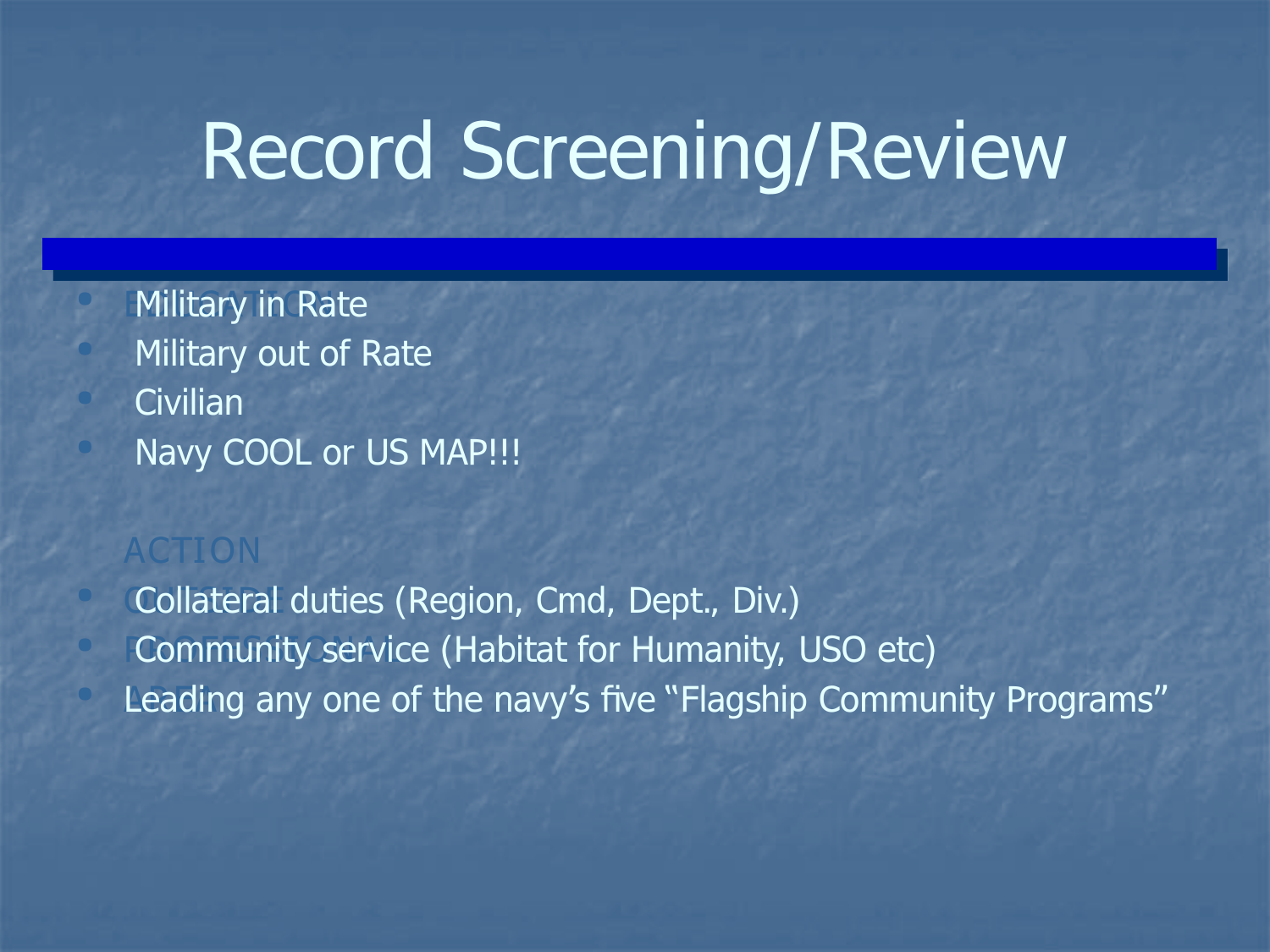

# Record Screening/Review
EDUCATION

ACTION
OUTSIDE
PROFESSIONAL
AREA
 Military in Rate
 Military out of Rate
 Civilian
 Navy COOL or US MAP!!!

 Collateral duties (Region, Cmd, Dept., Div.)
 Community service (Habitat for Humanity, USO etc)
Leading any one of the navy’s five “Flagship Community Programs”